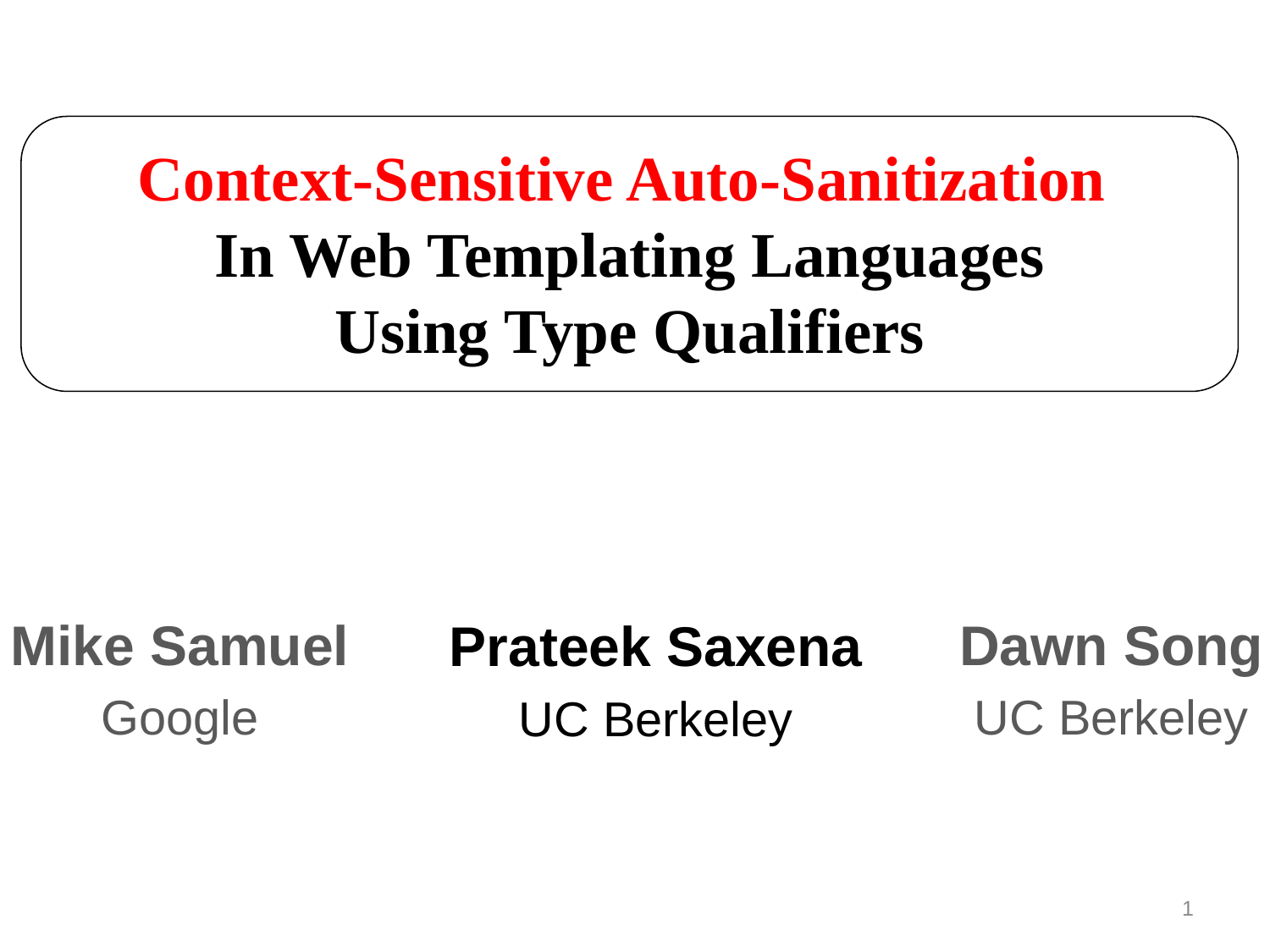

Context-Sensitive Auto-Sanitization
In Web Templating Languages
Using Type Qualifiers
Mike Samuel
Google
Dawn Song
UC Berkeley
Prateek Saxena
UC Berkeley
1